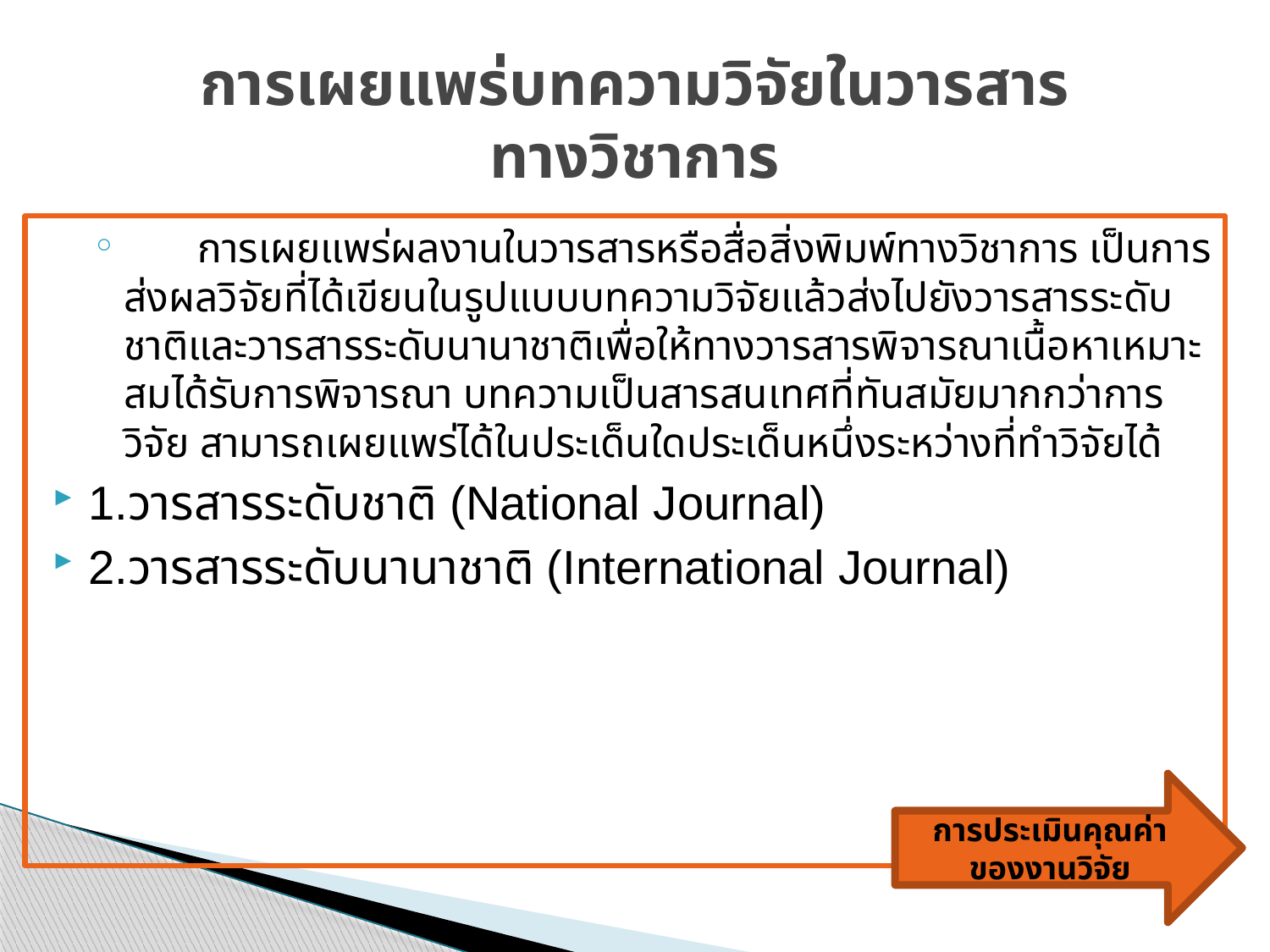

# การเผยแพร่บทความวิจัยในวารสาร ทางวิชาการ
       การเผยแพร่ผลงานในวารสารหรือสื่อสิ่งพิมพ์ทางวิชาการ เป็นการส่งผลวิจัยที่ได้เขียนในรูปแบบบทความวิจัยแล้วส่งไปยังวารสารระดับชาติและวารสารระดับนานาชาติเพื่อให้ทางวารสารพิจารณาเนื้อหาเหมาะสมได้รับการพิจารณา บทความเป็นสารสนเทศที่ทันสมัยมากกว่าการวิจัย สามารถเผยแพร่ได้ในประเด็นใดประเด็นหนึ่งระหว่างที่ทำวิจัยได้
1.วารสารระดับชาติ (National Journal)
2.วารสารระดับนานาชาติ (International Journal)
การประเมินคุณค่าของงานวิจัย